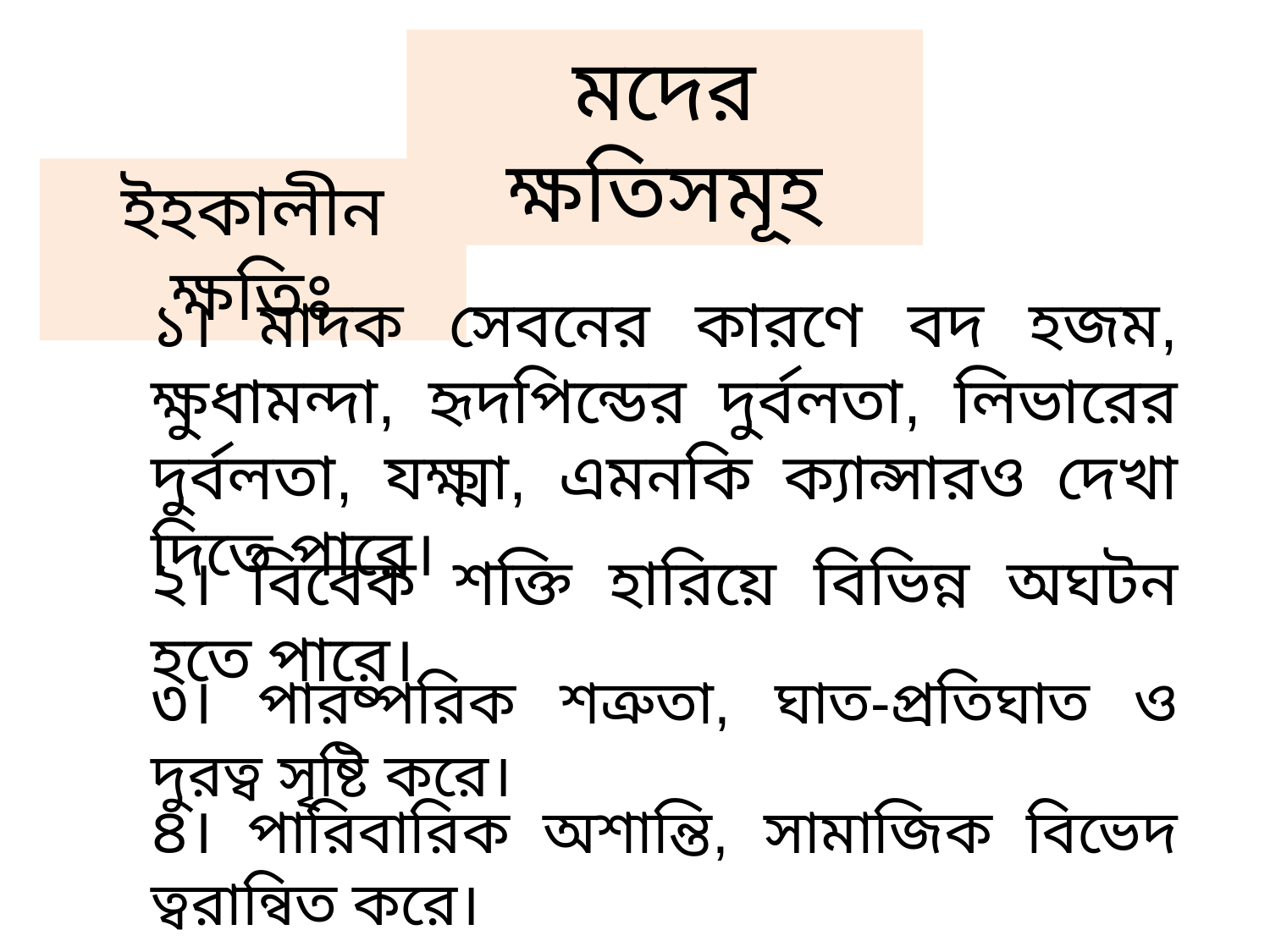

মদের ক্ষতিসমূহ
ইহকালীন ক্ষতিঃ
১। মাদক সেবনের কারণে বদ হজম, ক্ষুধামন্দা, হৃদপিন্ডের দুর্বলতা, লিভারের দুর্বলতা, যক্ষ্মা, এমনকি ক্যান্সারও দেখা দিতে পারে।
২। বিবেক শক্তি হারিয়ে বিভিন্ন অঘটন হতে পারে।
৩। পারষ্পরিক শত্রুতা, ঘাত-প্রতিঘাত ও দুরত্ব সৃষ্টি করে।
৪। পারিবারিক অশান্তি, সামাজিক বিভেদ ত্বরান্বিত করে।